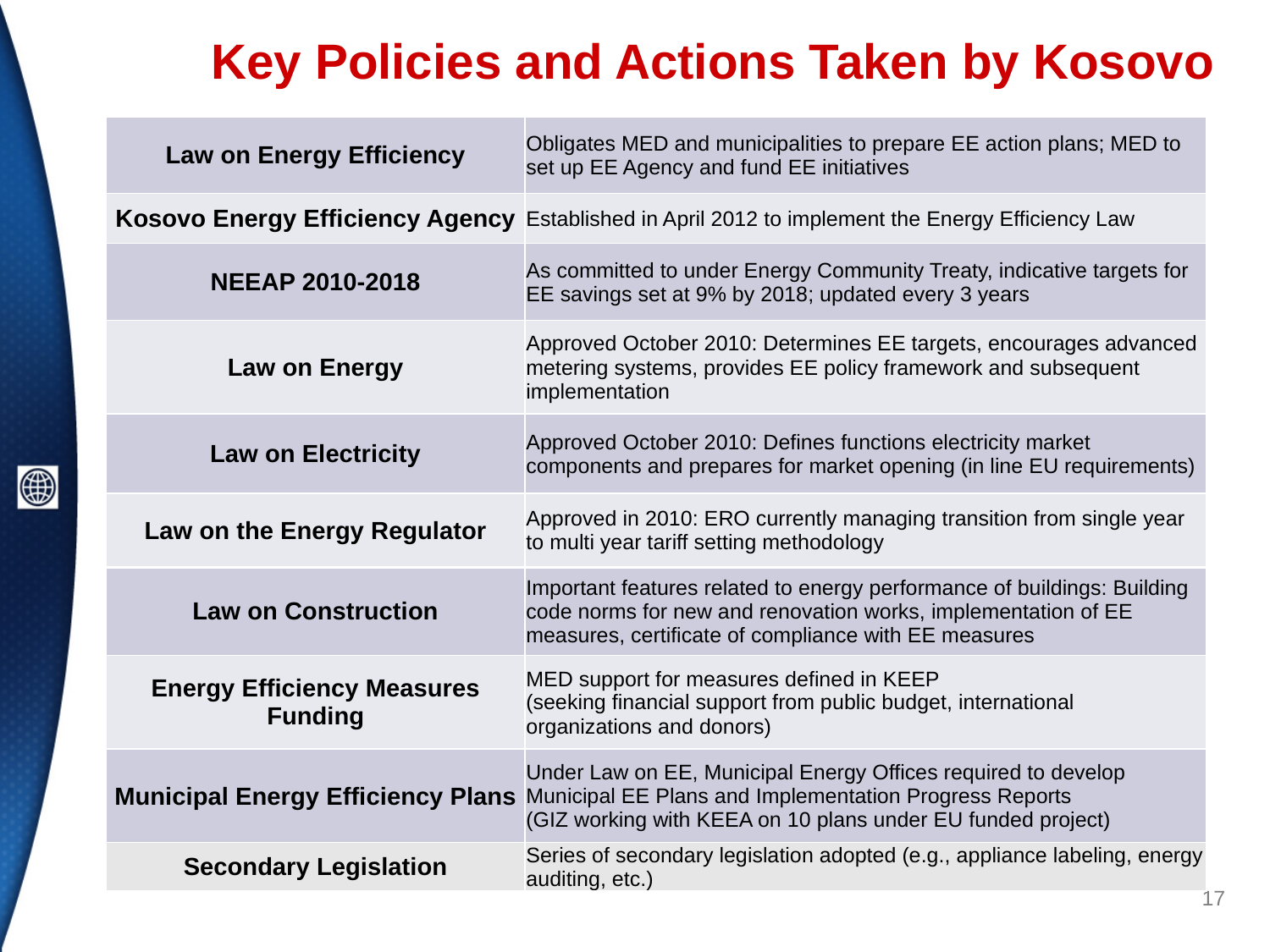

# Key Policies and Actions Taken by Kosovo
| Law on Energy Efficiency | Obligates MED and municipalities to prepare EE action plans; MED to set up EE Agency and fund EE initiatives |
| --- | --- |
| Kosovo Energy Efficiency Agency | Established in April 2012 to implement the Energy Efficiency Law |
| NEEAP 2010-2018 | As committed to under Energy Community Treaty, indicative targets for EE savings set at 9% by 2018; updated every 3 years |
| Law on Energy | Approved October 2010: Determines EE targets, encourages advanced metering systems, provides EE policy framework and subsequent implementation |
| Law on Electricity | Approved October 2010: Defines functions electricity market components and prepares for market opening (in line EU requirements) |
| Law on the Energy Regulator | Approved in 2010: ERO currently managing transition from single year to multi year tariff setting methodology |
| Law on Construction | Important features related to energy performance of buildings: Building code norms for new and renovation works, implementation of EE measures, certificate of compliance with EE measures |
| Energy Efficiency Measures Funding | MED support for measures defined in KEEP (seeking financial support from public budget, international organizations and donors) |
| Municipal Energy Efficiency Plans | Under Law on EE, Municipal Energy Offices required to develop Municipal EE Plans and Implementation Progress Reports (GIZ working with KEEA on 10 plans under EU funded project) |
| Secondary Legislation | Series of secondary legislation adopted (e.g., appliance labeling, energy auditing, etc.) |
17